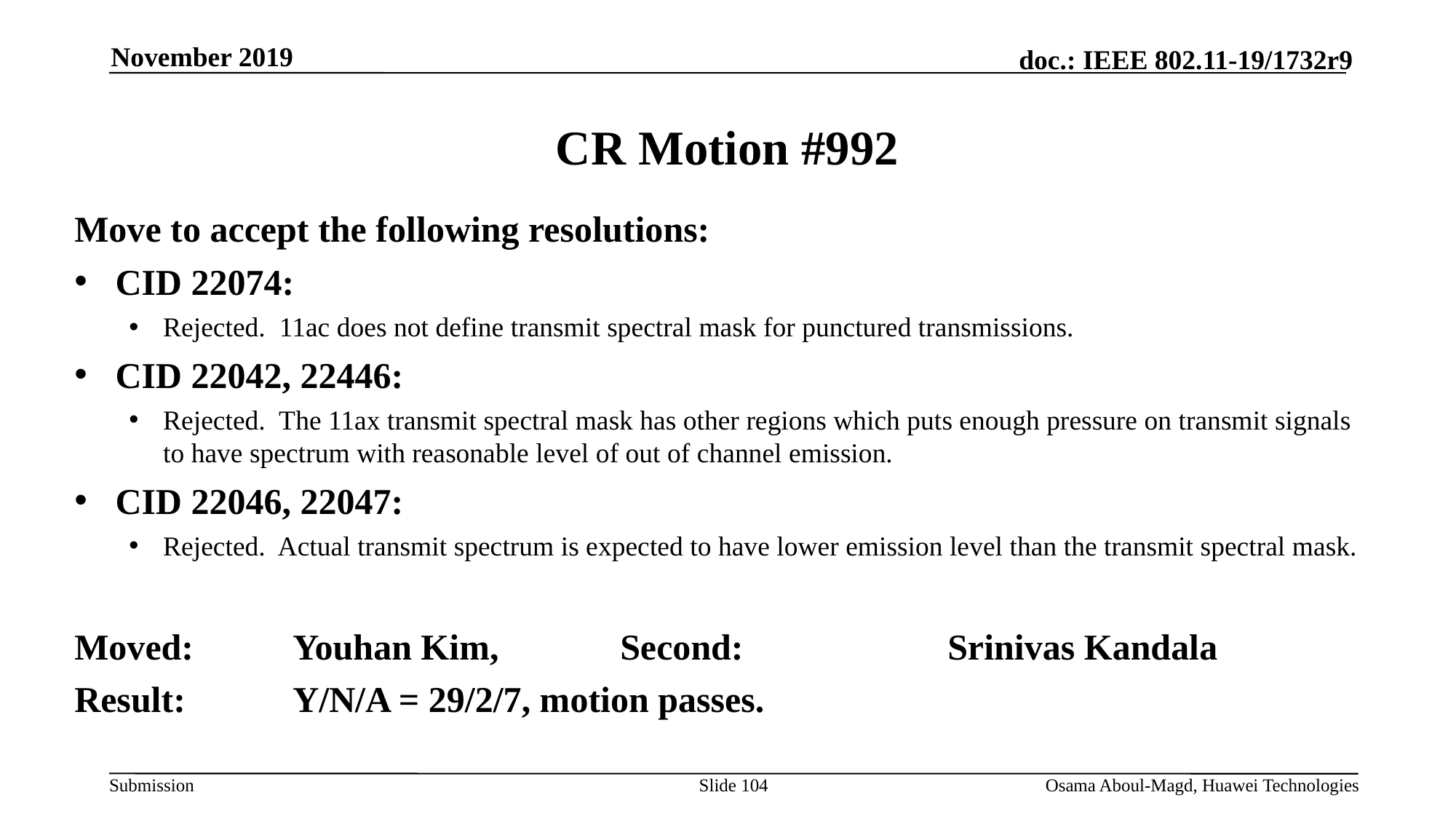

November 2019
# CR Motion #992
Move to accept the following resolutions:
CID 22074:
Rejected.  11ac does not define transmit spectral mask for punctured transmissions.
CID 22042, 22446:
Rejected.  The 11ax transmit spectral mask has other regions which puts enough pressure on transmit signals to have spectrum with reasonable level of out of channel emission.
CID 22046, 22047:
Rejected.  Actual transmit spectrum is expected to have lower emission level than the transmit spectral mask.

Moved:	Youhan Kim,		Second:		Srinivas Kandala
Result:	Y/N/A = 29/2/7, motion passes.
Slide 104
Osama Aboul-Magd, Huawei Technologies